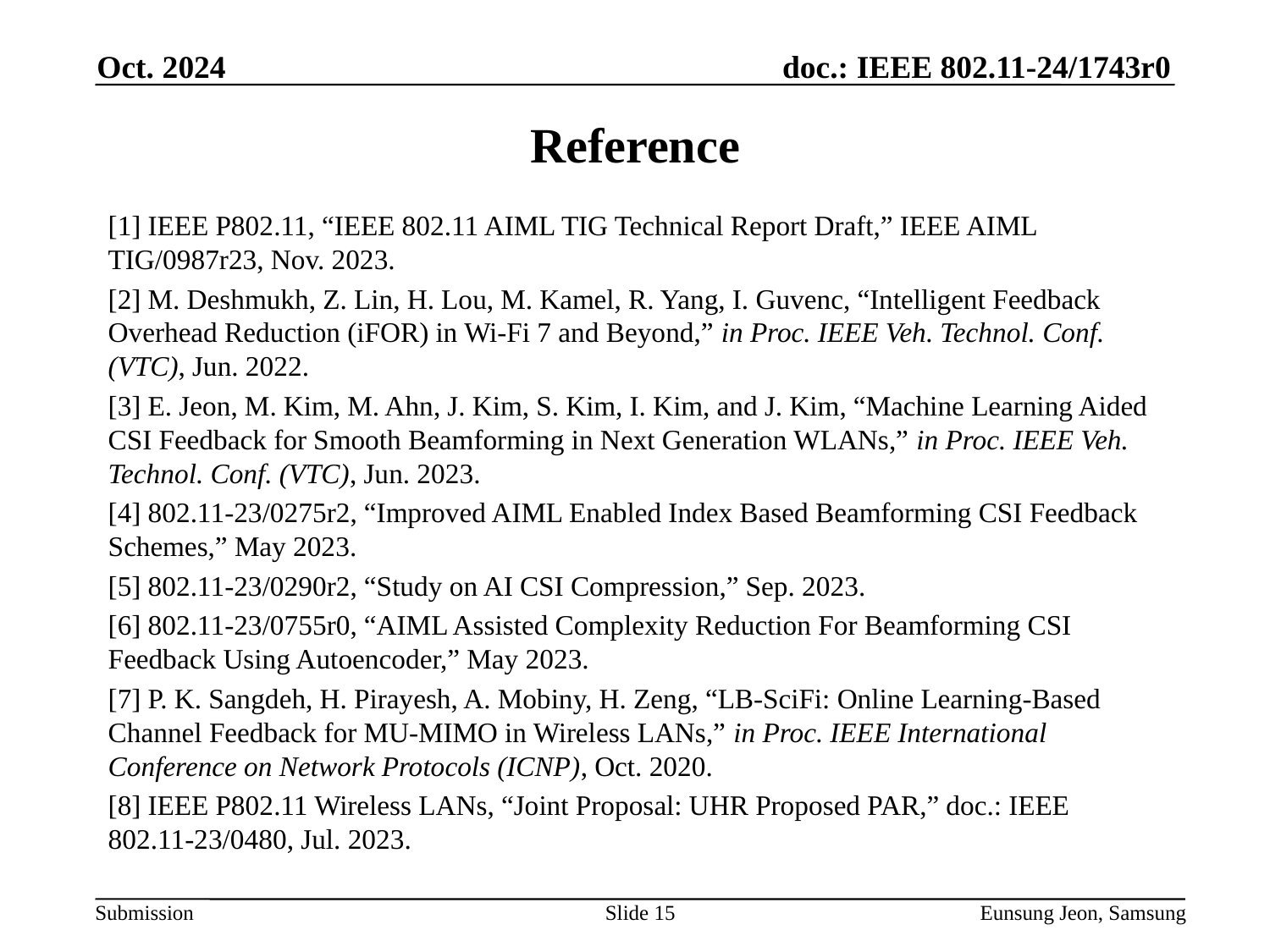

Oct. 2024
# Reference
[1] IEEE P802.11, “IEEE 802.11 AIML TIG Technical Report Draft,” IEEE AIML TIG/0987r23, Nov. 2023.
[2] M. Deshmukh, Z. Lin, H. Lou, M. Kamel, R. Yang, I. Guvenc, “Intelligent Feedback Overhead Reduction (iFOR) in Wi-Fi 7 and Beyond,” in Proc. IEEE Veh. Technol. Conf. (VTC), Jun. 2022.
[3] E. Jeon, M. Kim, M. Ahn, J. Kim, S. Kim, I. Kim, and J. Kim, “Machine Learning Aided CSI Feedback for Smooth Beamforming in Next Generation WLANs,” in Proc. IEEE Veh. Technol. Conf. (VTC), Jun. 2023.
[4] 802.11-23/0275r2, “Improved AIML Enabled Index Based Beamforming CSI Feedback Schemes,” May 2023.
[5] 802.11-23/0290r2, “Study on AI CSI Compression,” Sep. 2023.
[6] 802.11-23/0755r0, “AIML Assisted Complexity Reduction For Beamforming CSI Feedback Using Autoencoder,” May 2023.
[7] P. K. Sangdeh, H. Pirayesh, A. Mobiny, H. Zeng, “LB-SciFi: Online Learning-Based Channel Feedback for MU-MIMO in Wireless LANs,” in Proc. IEEE International Conference on Network Protocols (ICNP), Oct. 2020.
[8] IEEE P802.11 Wireless LANs, “Joint Proposal: UHR Proposed PAR,” doc.: IEEE 802.11-23/0480, Jul. 2023.

Slide 15
Eunsung Jeon, Samsung